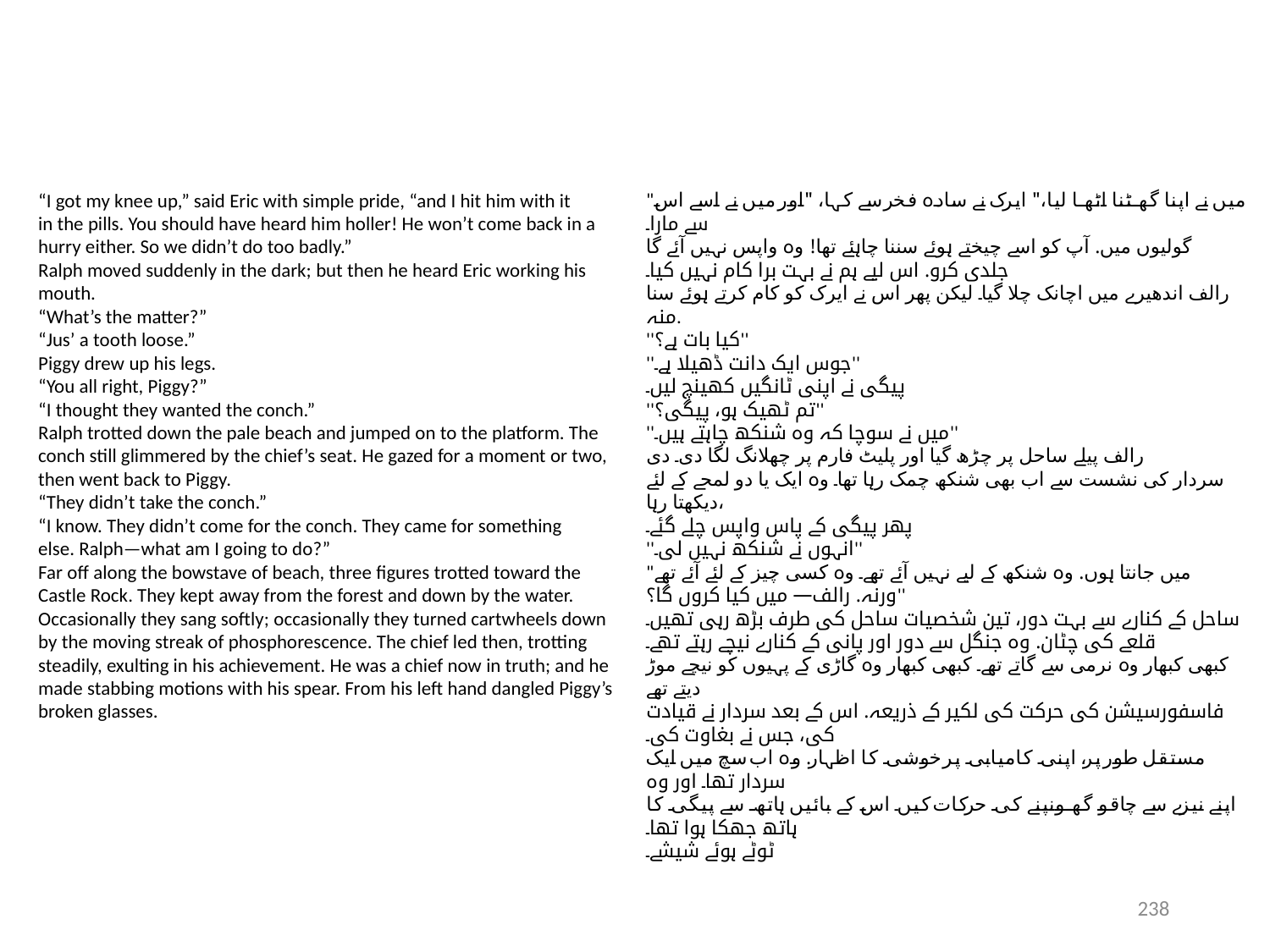

“I got my knee up,” said Eric with simple pride, “and I hit him with it
in the pills. You should have heard him holler! He won’t come back in a
hurry either. So we didn’t do too badly.”
Ralph moved suddenly in the dark; but then he heard Eric working his
mouth.
“What’s the matter?”
“Jus’ a tooth loose.”
Piggy drew up his legs.
“You all right, Piggy?”
“I thought they wanted the conch.”
Ralph trotted down the pale beach and jumped on to the platform. The
conch still glimmered by the chief’s seat. He gazed for a moment or two,
then went back to Piggy.
“They didn’t take the conch.”
“I know. They didn’t come for the conch. They came for something
else. Ralph—what am I going to do?”
Far off along the bowstave of beach, three figures trotted toward the
Castle Rock. They kept away from the forest and down by the water.
Occasionally they sang softly; occasionally they turned cartwheels down
by the moving streak of phosphorescence. The chief led then, trotting
steadily, exulting in his achievement. He was a chief now in truth; and he
made stabbing motions with his spear. From his left hand dangled Piggy’s
broken glasses.
"میں نے اپنا گھٹنا اٹھا لیا،" ایرک نے سادہ فخر سے کہا، "اور میں نے اسے اس سے مارا۔
گولیوں میں. آپ کو اسے چیختے ہوئے سننا چاہئے تھا! وہ واپس نہیں آئے گا
جلدی کرو. اس لیے ہم نے بہت برا کام نہیں کیا۔
رالف اندھیرے میں اچانک چلا گیا۔ لیکن پھر اس نے ایرک کو کام کرتے ہوئے سنا
منہ.
''کیا بات ہے؟''
''جوس ایک دانت ڈھیلا ہے۔''
پیگی نے اپنی ٹانگیں کھینچ لیں۔
''تم ٹھیک ہو، پیگی؟''
''میں نے سوچا کہ وہ شنکھ چاہتے ہیں۔''
رالف پیلے ساحل پر چڑھ گیا اور پلیٹ فارم پر چھلانگ لگا دی۔ دی
سردار کی نشست سے اب بھی شنکھ چمک رہا تھا۔ وہ ایک یا دو لمحے کے لئے دیکھتا رہا،
پھر پیگی کے پاس واپس چلے گئے۔
''انہوں نے شنکھ نہیں لی۔''
"میں جانتا ہوں. وہ شنکھ کے لیے نہیں آئے تھے۔ وہ کسی چیز کے لئے آئے تھے
ورنہ. رالف— میں کیا کروں گا؟''
ساحل کے کنارے سے بہت دور، تین شخصیات ساحل کی طرف بڑھ رہی تھیں۔
قلعے کی چٹان. وہ جنگل سے دور اور پانی کے کنارے نیچے رہتے تھے۔
کبھی کبھار وہ نرمی سے گاتے تھے۔ کبھی کبھار وہ گاڑی کے پہیوں کو نیچے موڑ دیتے تھے
فاسفورسیشن کی حرکت کی لکیر کے ذریعہ. اس کے بعد سردار نے قیادت کی، جس نے بغاوت کی۔
مستقل طور پر، اپنی کامیابی پر خوشی کا اظہار. وہ اب سچ میں ایک سردار تھا۔ اور وہ
اپنے نیزے سے چاقو گھونپنے کی حرکات کیں۔ اس کے بائیں ہاتھ سے پیگی کا ہاتھ جھکا ہوا تھا۔
ٹوٹے ہوئے شیشے۔

238